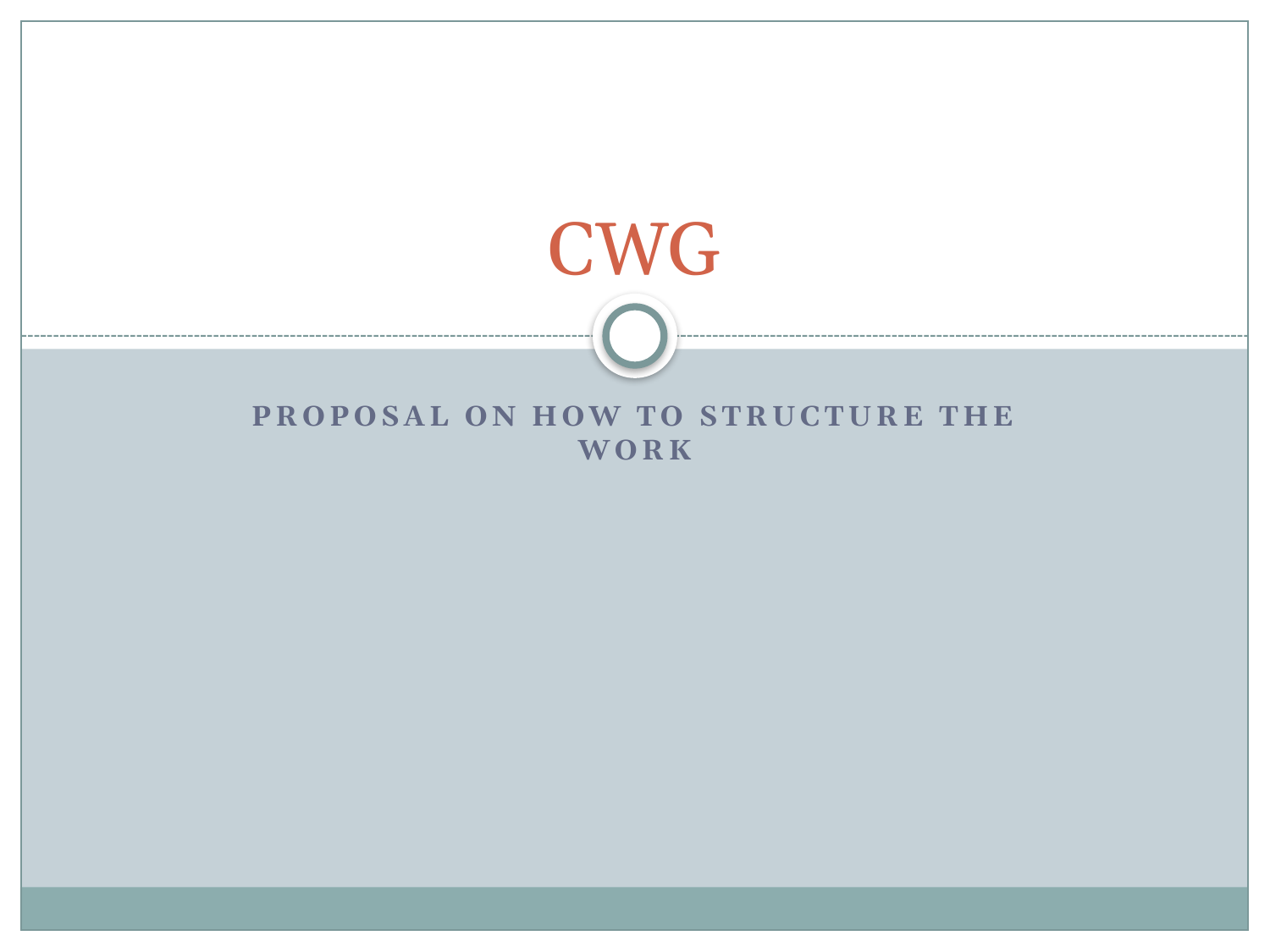

# CWG
Proposal on how to structure the work